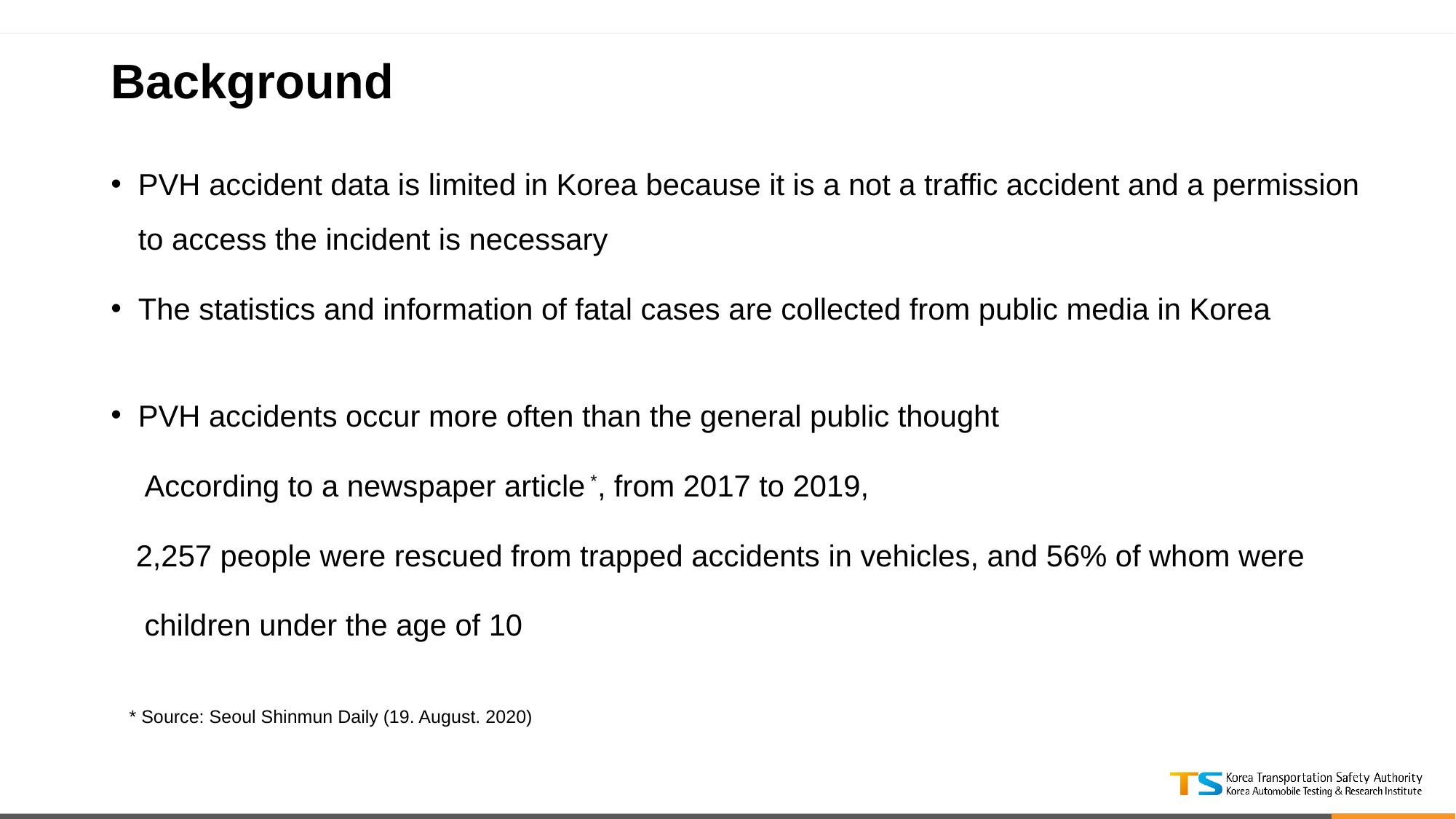

# Background
PVH accident data is limited in Korea because it is a not a traffic accident and a permission to access the incident is necessary
The statistics and information of fatal cases are collected from public media in Korea

PVH accidents occur more often than the general public thought
    According to a newspaper article *, from 2017 to 2019,
   2,257 people were rescued from trapped accidents in vehicles, and 56% of whom were
    children under the age of 10
* Source: Seoul Shinmun Daily (19. August. 2020)